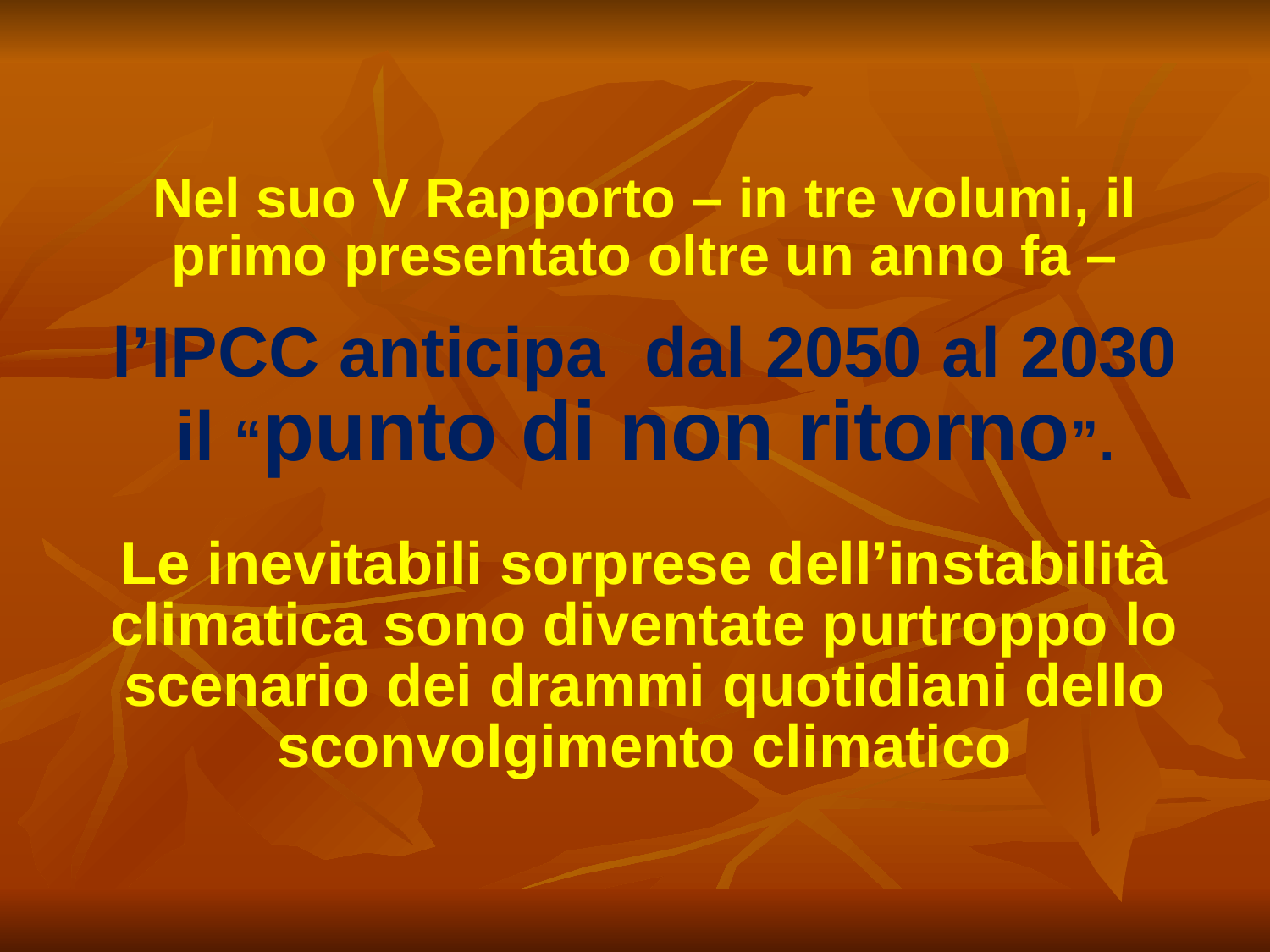

Nel suo V Rapporto – in tre volumi, il primo presentato oltre un anno fa –

l’IPCC anticipa  dal 2050 al 2030 il “punto di non ritorno”.

Le inevitabili sorprese dell’instabilità climatica sono diventate purtroppo lo scenario dei drammi quotidiani dello sconvolgimento climatico